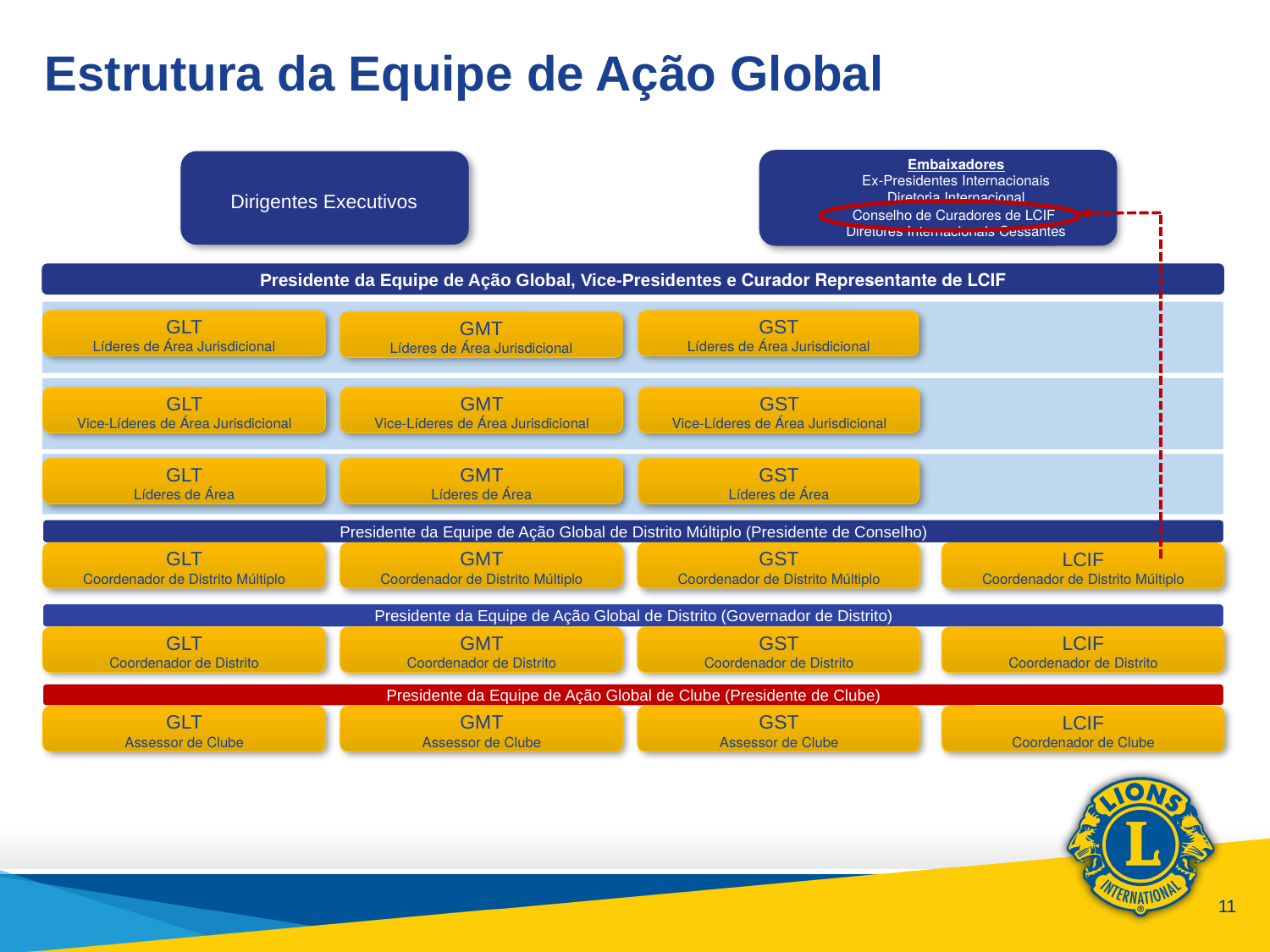

# Estrutura da Equipe de Ação Global
Embaixadores
Ex-Presidentes Internacionais
Diretoria Internacional
Conselho de Curadores de LCIF
Diretores Internacionais Cessantes

Dirigentes Executivos

Presidente da Equipe de Ação Global, Vice-Presidentes e Curador Representante de LCIF

GLT
Líderes de Área Jurisdicional

GST
Líderes de Área Jurisdicional

GMT
Líderes de Área Jurisdicional

GMT

GLT
Vice-Líderes de Área Jurisdicional

GMT
Vice-Líderes de Área Jurisdicional

GST
Vice-Líderes de Área Jurisdicional

GMT
GST
GMT

GLT
Líderes de Área

GMT
Líderes de Área

GST
Líderes de Área

Presidente da Equipe de Ação Global de Distrito Múltiplo (Presidente de Conselho)
GLT
Coordenador de Distrito Múltiplo

GMT
Coordenador de Distrito Múltiplo

GST
Coordenador de Distrito Múltiplo

LCIF
Coordenador de Distrito Múltiplo

Presidente da Equipe de Ação Global de Distrito (Governador de Distrito)
GLT
Coordenador de Distrito

GMT
Coordenador de Distrito

GST
Coordenador de Distrito

LCIF
Coordenador de Distrito

Presidente da Equipe de Ação Global de Clube (Presidente de Clube)
GLT
Assessor de Clube

GMT
Assessor de Clube

GST
Assessor de Clube

LCIF
Coordenador de Clube